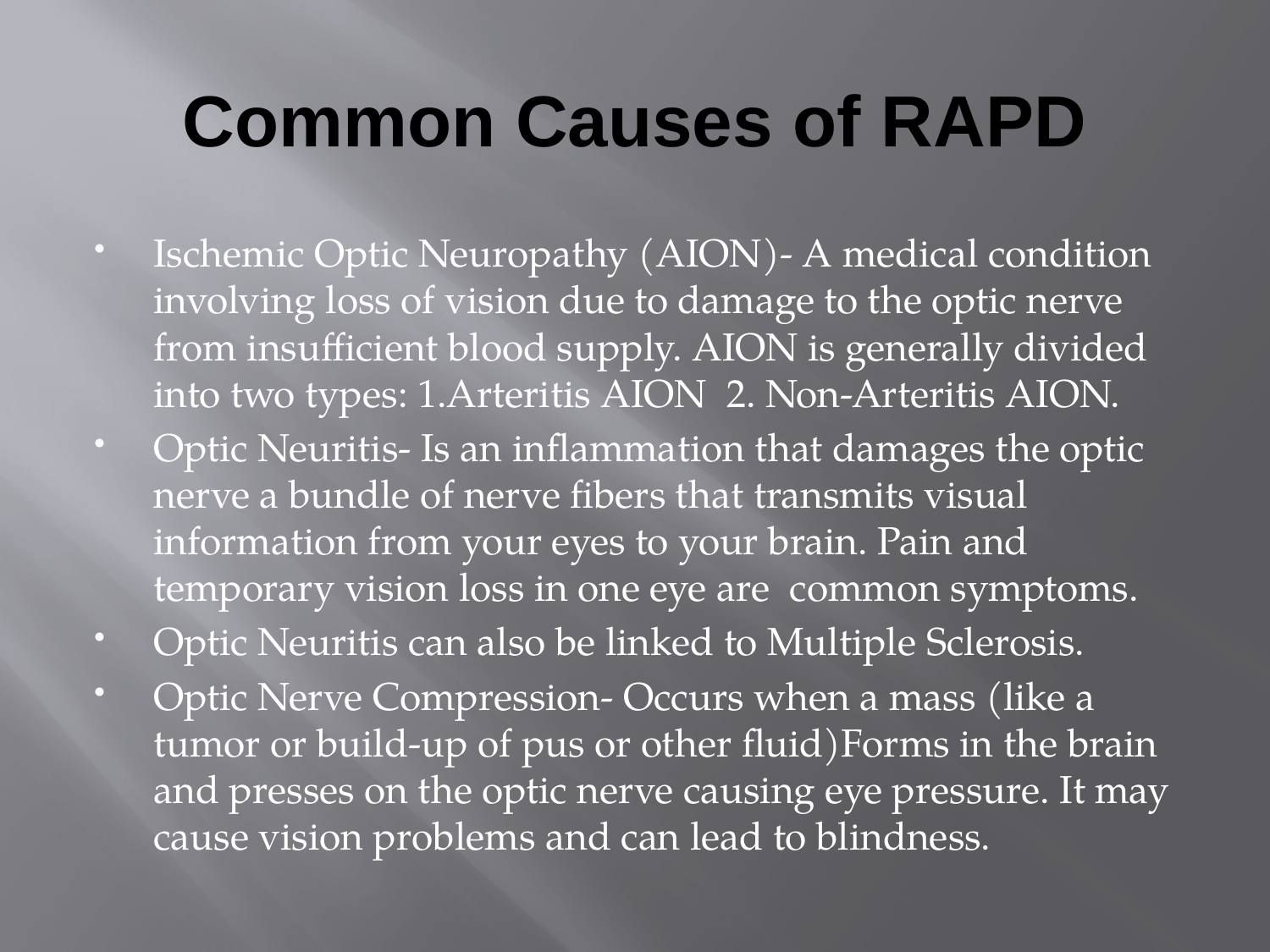

# Common Causes of RAPD
Ischemic Optic Neuropathy (AION)- A medical condition involving loss of vision due to damage to the optic nerve from insufficient blood supply. AION is generally divided into two types: 1.Arteritis AION  2. Non-Arteritis AION.
Optic Neuritis- Is an inflammation that damages the optic nerve a bundle of nerve fibers that transmits visual information from your eyes to your brain. Pain and temporary vision loss in one eye are  common symptoms.
Optic Neuritis can also be linked to Multiple Sclerosis.
Optic Nerve Compression- Occurs when a mass (like a tumor or build-up of pus or other fluid)Forms in the brain and presses on the optic nerve causing eye pressure. It may cause vision problems and can lead to blindness.